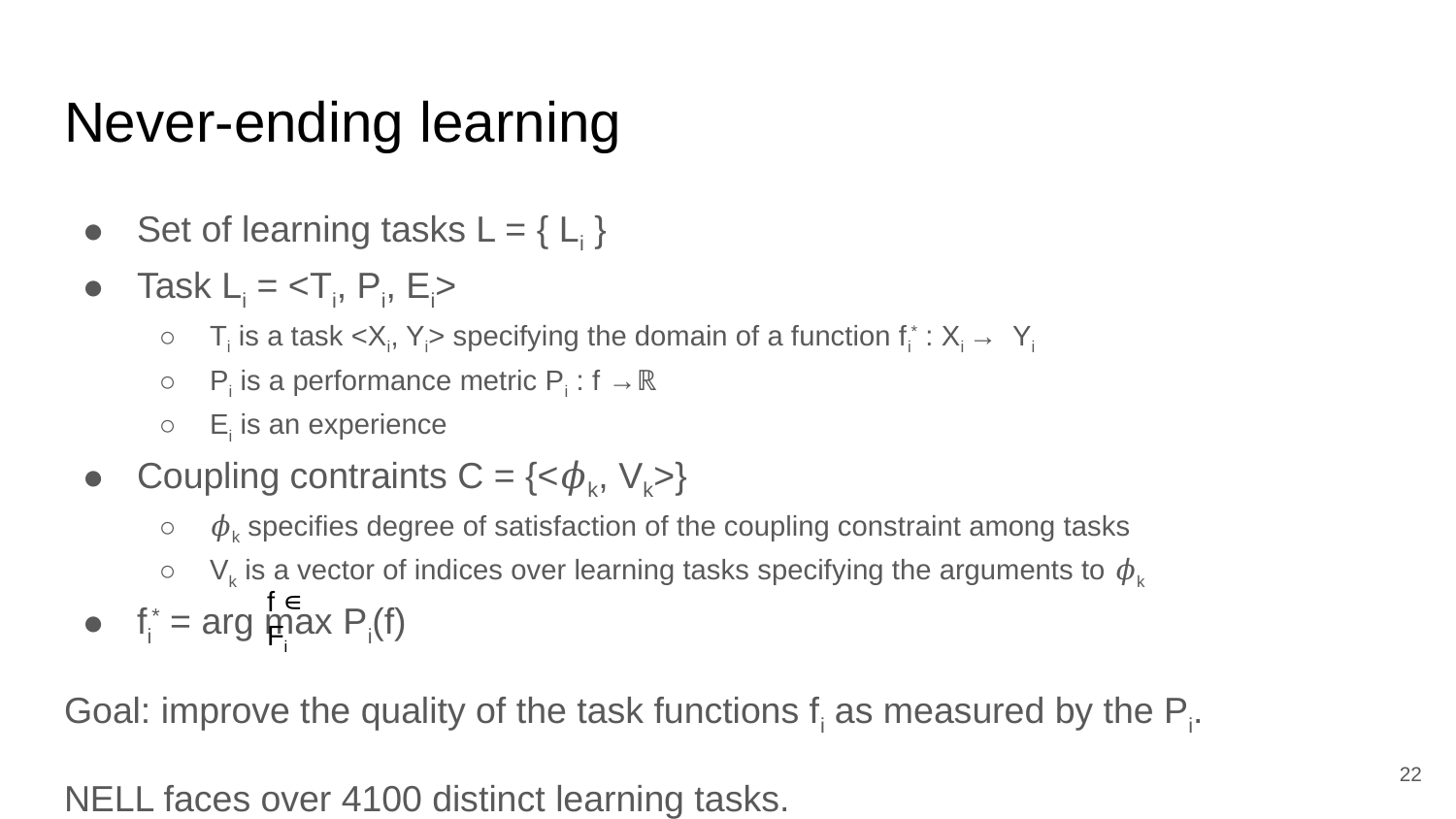

# Never-ending learning
Set of learning tasks L = { Li }
Task Li = <Ti, Pi, Ei>
Ti is a task <Xi, Yi> specifying the domain of a function fi* : Xi →  Yi
Pi is a performance metric Pi : f →ℝ
Ei is an experience
Coupling contraints C = {<𝜙k, Vk>}
𝜙k specifies degree of satisfaction of the coupling constraint among tasks
Vk is a vector of indices over learning tasks specifying the arguments to 𝜙k
fi* = arg max Pi(f)
Goal: improve the quality of the task functions fi as measured by the Pi.
NELL faces over 4100 distinct learning tasks.
f ∊ Fi
22